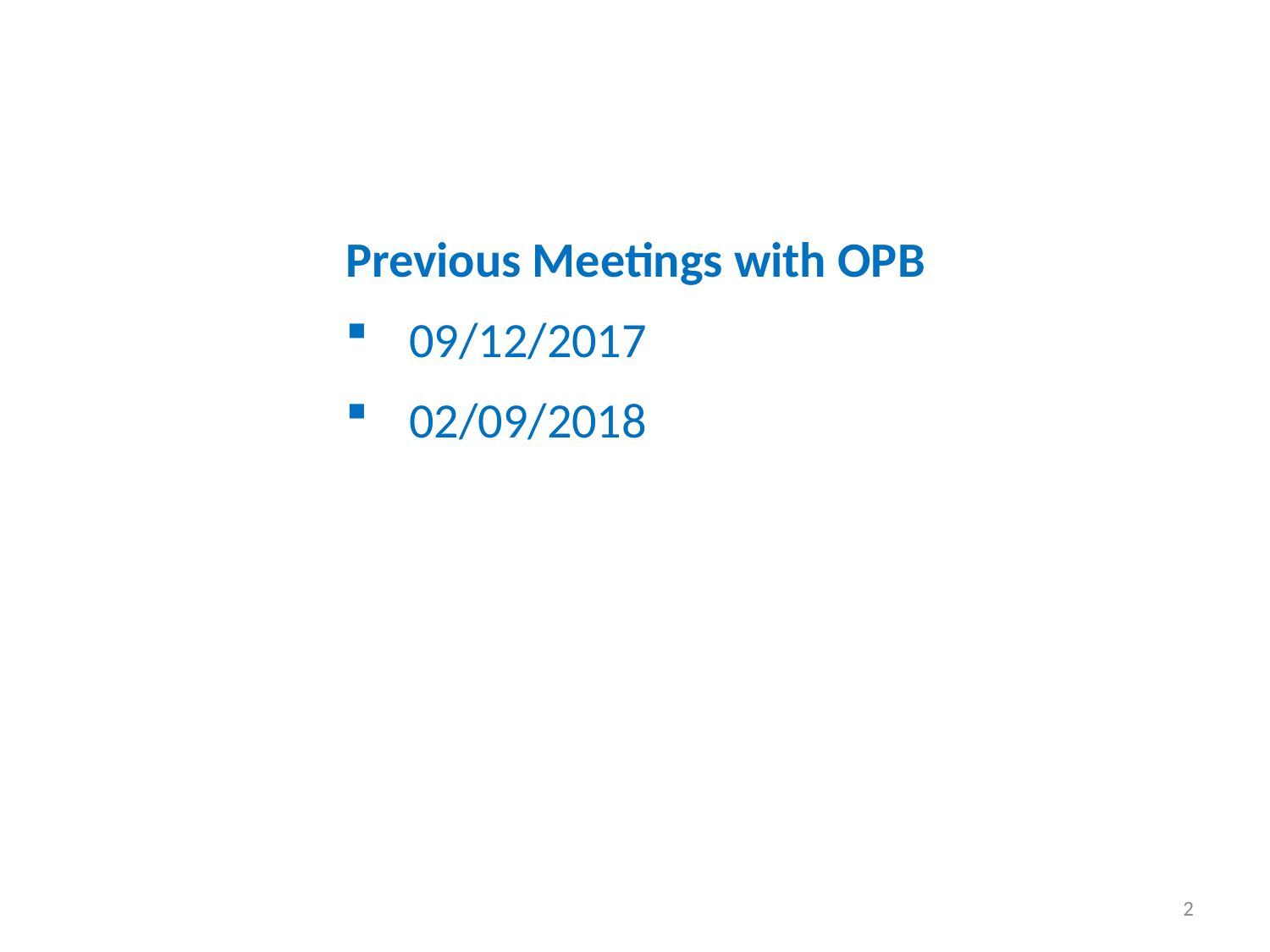

Previous Meetings with OPB
09/12/2017
02/09/2018
2